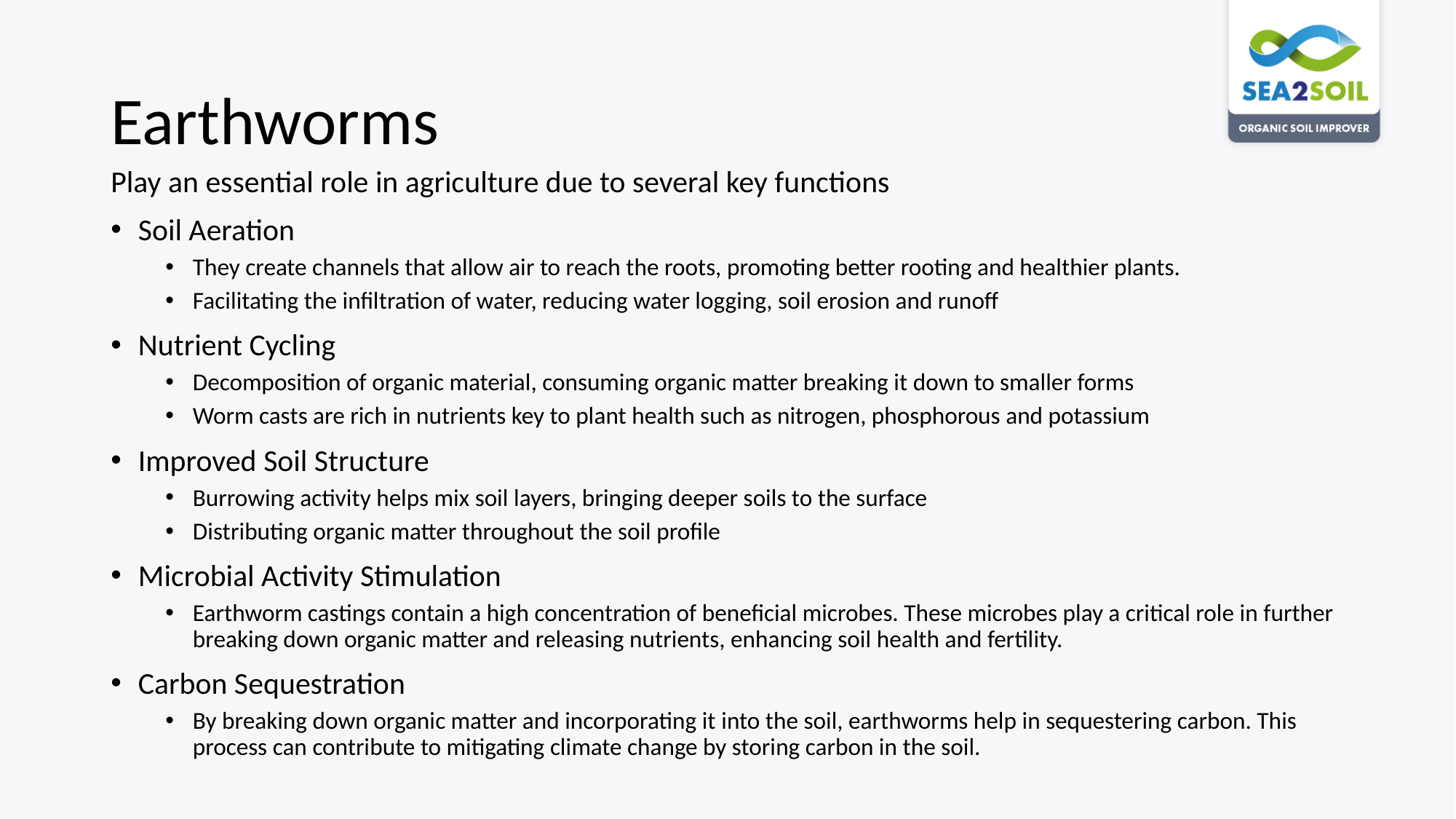

# Earthworms
Play an essential role in agriculture due to several key functions
Soil Aeration
They create channels that allow air to reach the roots, promoting better rooting and healthier plants.
Facilitating the infiltration of water, reducing water logging, soil erosion and runoff
Nutrient Cycling
Decomposition of organic material, consuming organic matter breaking it down to smaller forms
Worm casts are rich in nutrients key to plant health such as nitrogen, phosphorous and potassium
Improved Soil Structure
Burrowing activity helps mix soil layers, bringing deeper soils to the surface
Distributing organic matter throughout the soil profile
Microbial Activity Stimulation
Earthworm castings contain a high concentration of beneficial microbes. These microbes play a critical role in further breaking down organic matter and releasing nutrients, enhancing soil health and fertility.
Carbon Sequestration
By breaking down organic matter and incorporating it into the soil, earthworms help in sequestering carbon. This process can contribute to mitigating climate change by storing carbon in the soil.